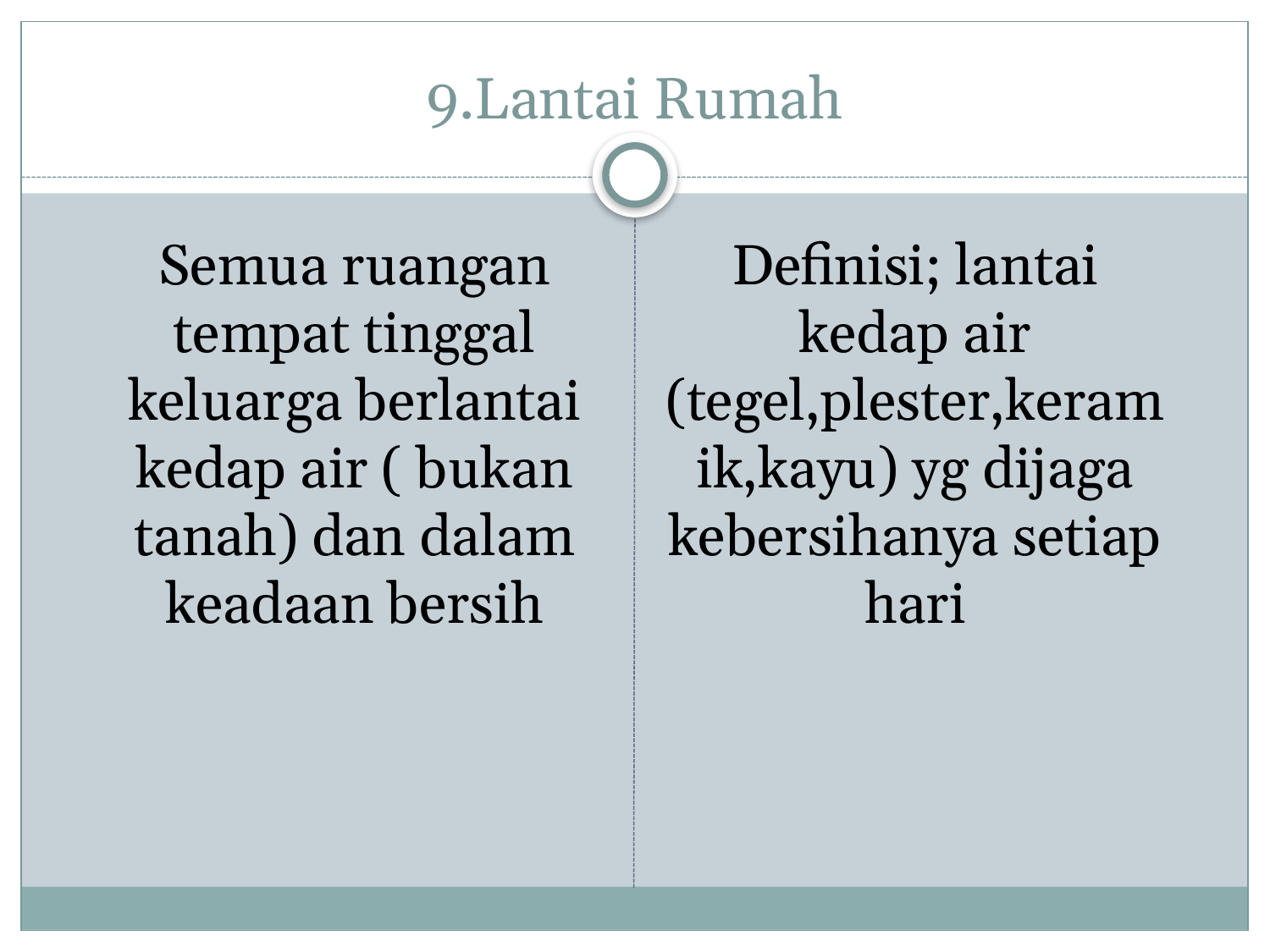

# 9.Lantai Rumah
Semua ruangan tempat tinggal keluarga berlantai kedap air ( bukan tanah) dan dalam keadaan bersih
Definisi; lantai kedap air (tegel,plester,keramik,kayu) yg dijaga kebersihanya setiap hari